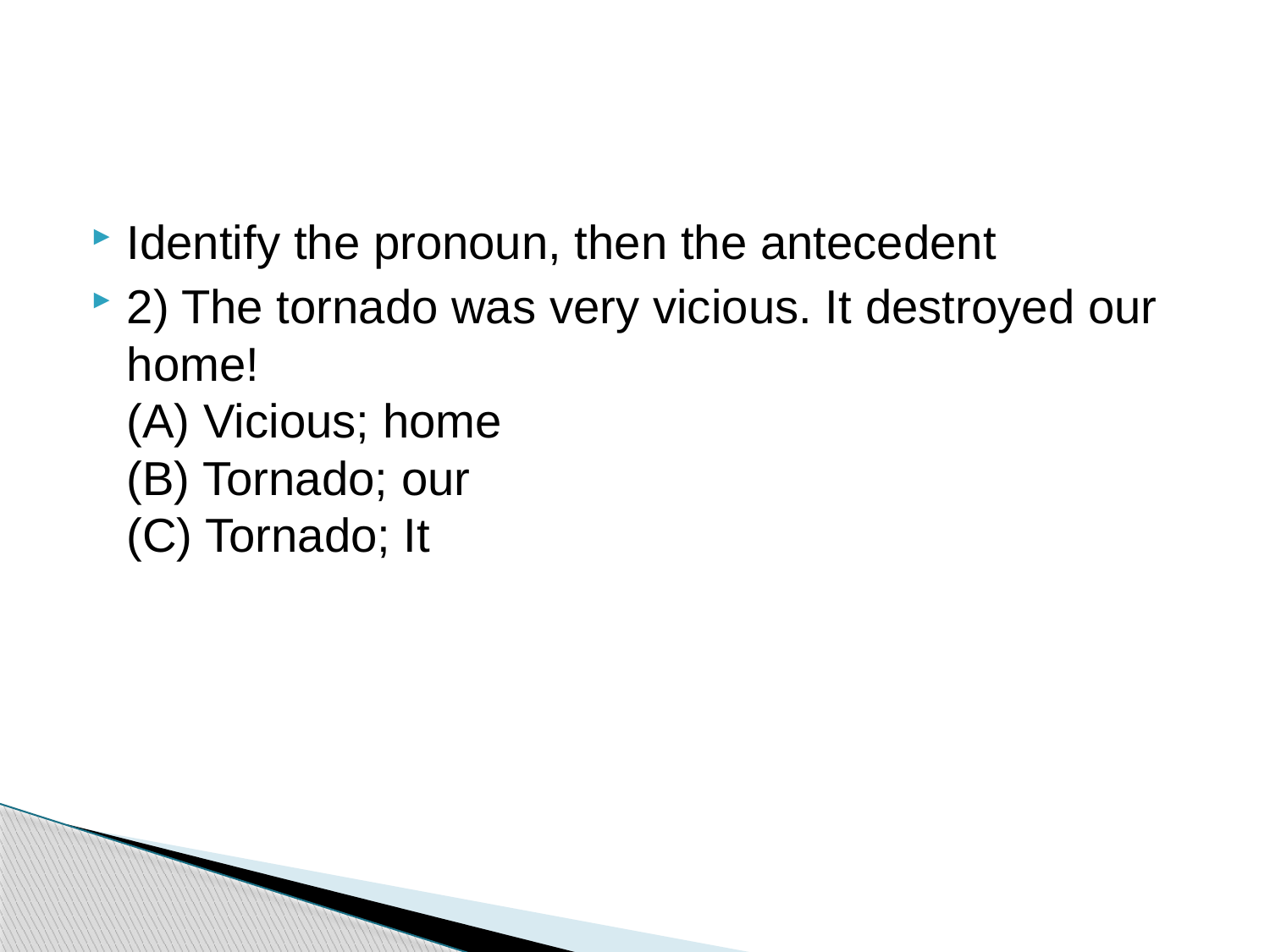

#
Identify the pronoun, then the antecedent
2) The tornado was very vicious. It destroyed our home!
(A) Vicious; home
(B) Tornado; our
(C) Tornado; It